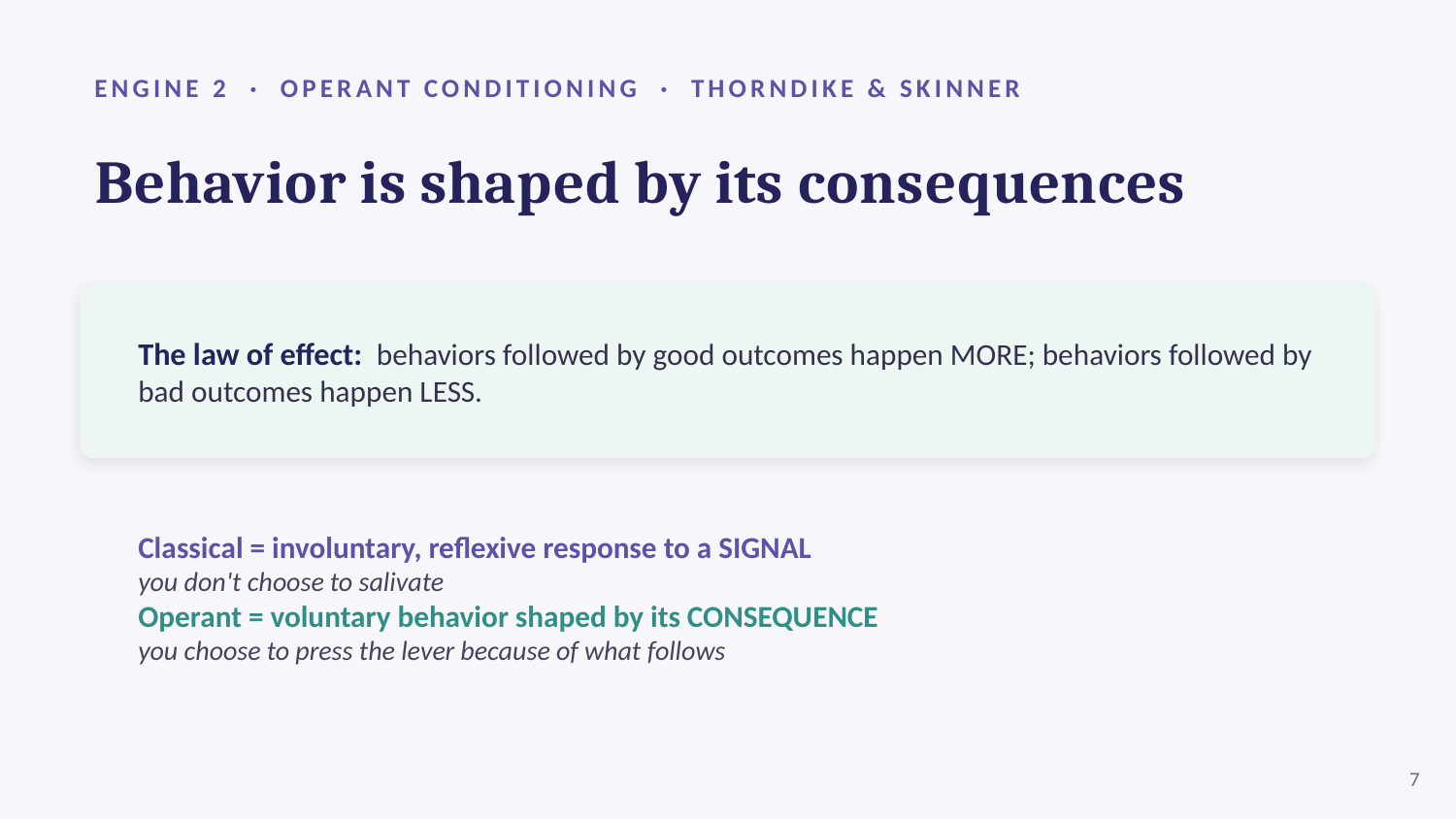

ENGINE 2  ·  OPERANT CONDITIONING  ·  THORNDIKE & SKINNER
Behavior is shaped by its consequences

The law of effect:  behaviors followed by good outcomes happen MORE; behaviors followed by bad outcomes happen LESS.
Classical = involuntary, reflexive response to a SIGNAL
you don't choose to salivate
Operant = voluntary behavior shaped by its CONSEQUENCE
you choose to press the lever because of what follows
7